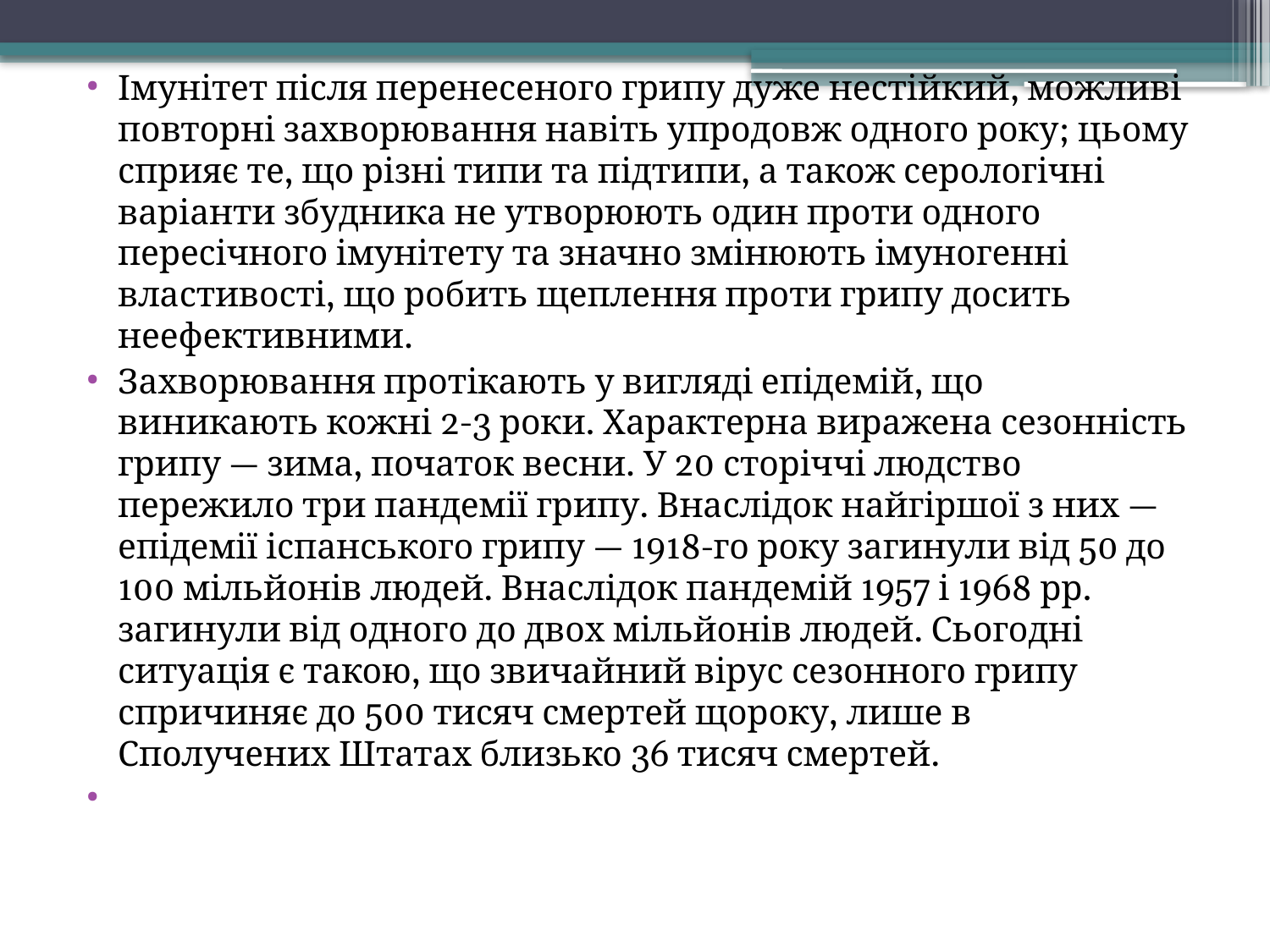

Імунітет після перенесеного грипу дуже нестійкий, можливі повторні захворювання навіть упродовж одного року; цьому сприяє те, що різні типи та підтипи, а також серологічні варіанти збудника не утворюють один проти одного пересічного імунітету та значно змінюють імуногенні властивості, що робить щеплення проти грипу досить неефективними.
Захворювання протікають у вигляді епідемій, що виникають кожні 2-3 роки. Характерна виражена сезонність грипу — зима, початок весни. У 20 сторіччі людство пережило три пандемії грипу. Внаслідок найгіршої з них — епідемії іспанського грипу — 1918-го року загинули від 50 до 100 мільйонів людей. Внаслідок пандемій 1957 і 1968 рр. загинули від одного до двох мільйонів людей. Сьогодні ситуація є такою, що звичайний вірус сезонного грипу спричиняє до 500 тисяч смертей щороку, лише в Сполучених Штатах близько 36 тисяч смертей.

#